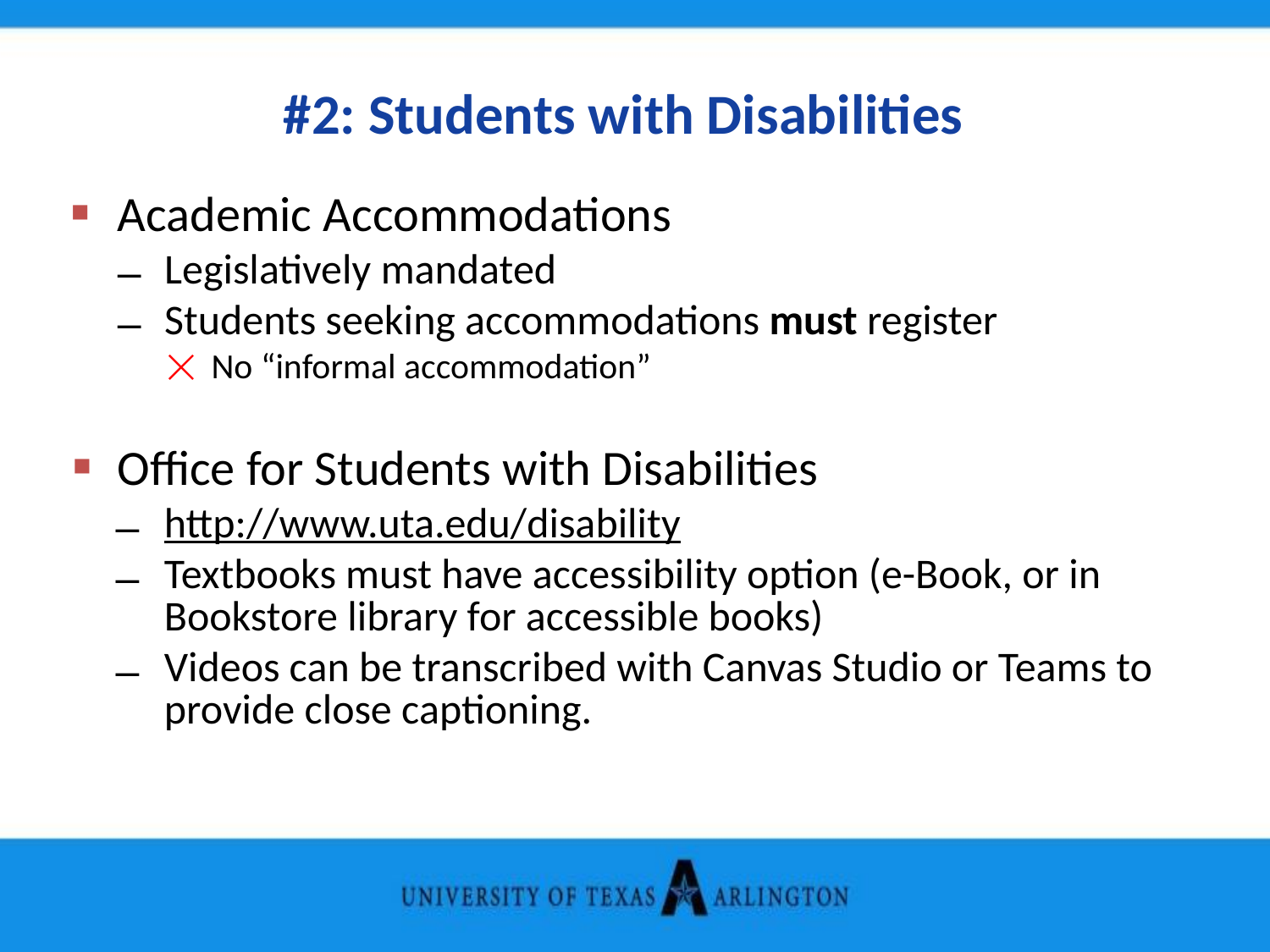

#2: Students with Disabilities
Academic Accommodations
Legislatively mandated
Students seeking accommodations must register
No “informal accommodation”

Office for Students with Disabilities
http://www.uta.edu/disability
Textbooks must have accessibility option (e-Book, or in Bookstore library for accessible books)
Videos can be transcribed with Canvas Studio or Teams to provide close captioning.